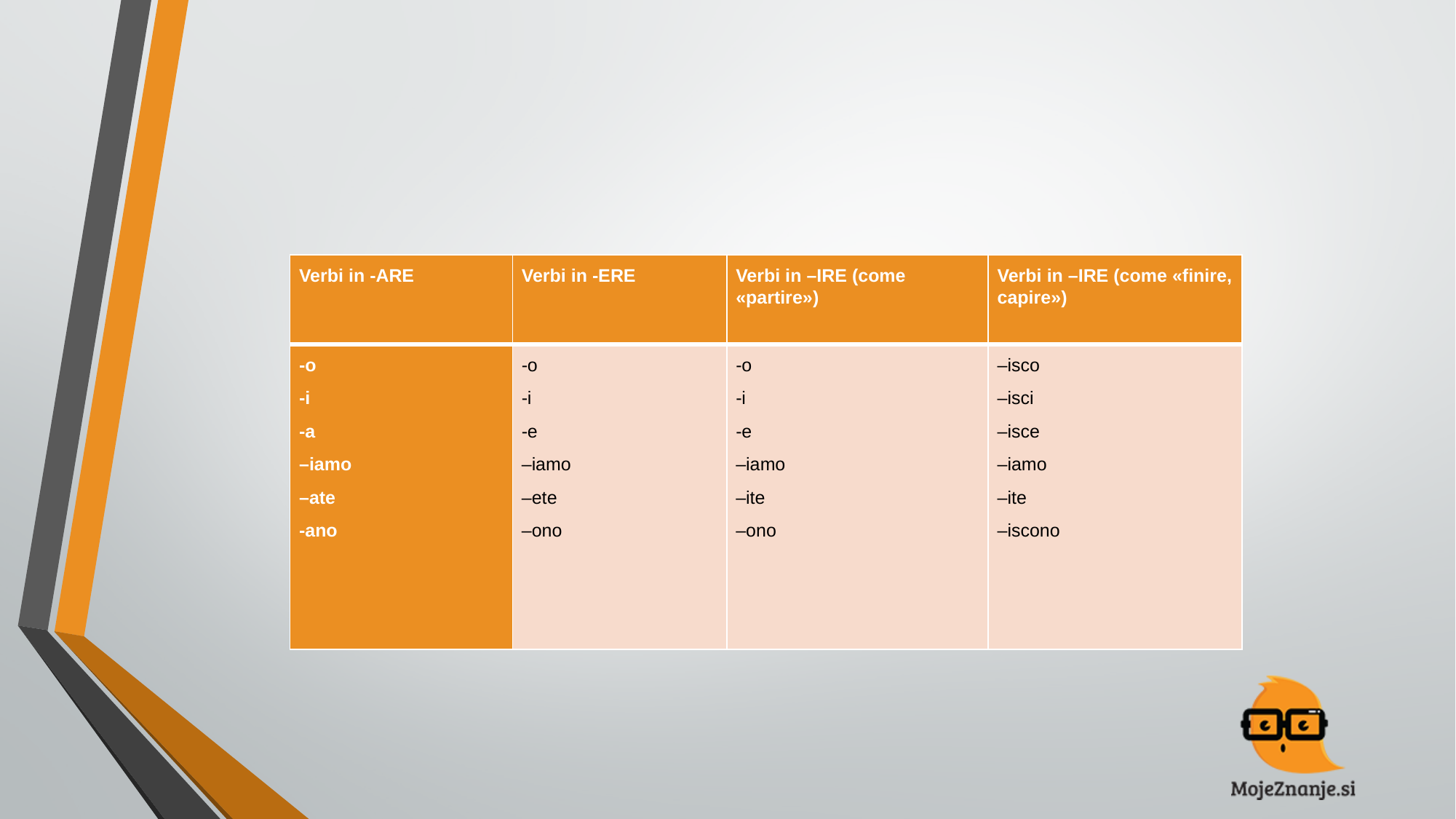

#
| Verbi in -ARE | Verbi in -ERE | Verbi in –IRE (come «partire») | Verbi in –IRE (come «finire, capire») |
| --- | --- | --- | --- |
| -o -i -a –iamo –ate -ano | -o -i -e –iamo –ete –ono | -o -i -e –iamo –ite –ono | –isco –isci –isce –iamo –ite –iscono |